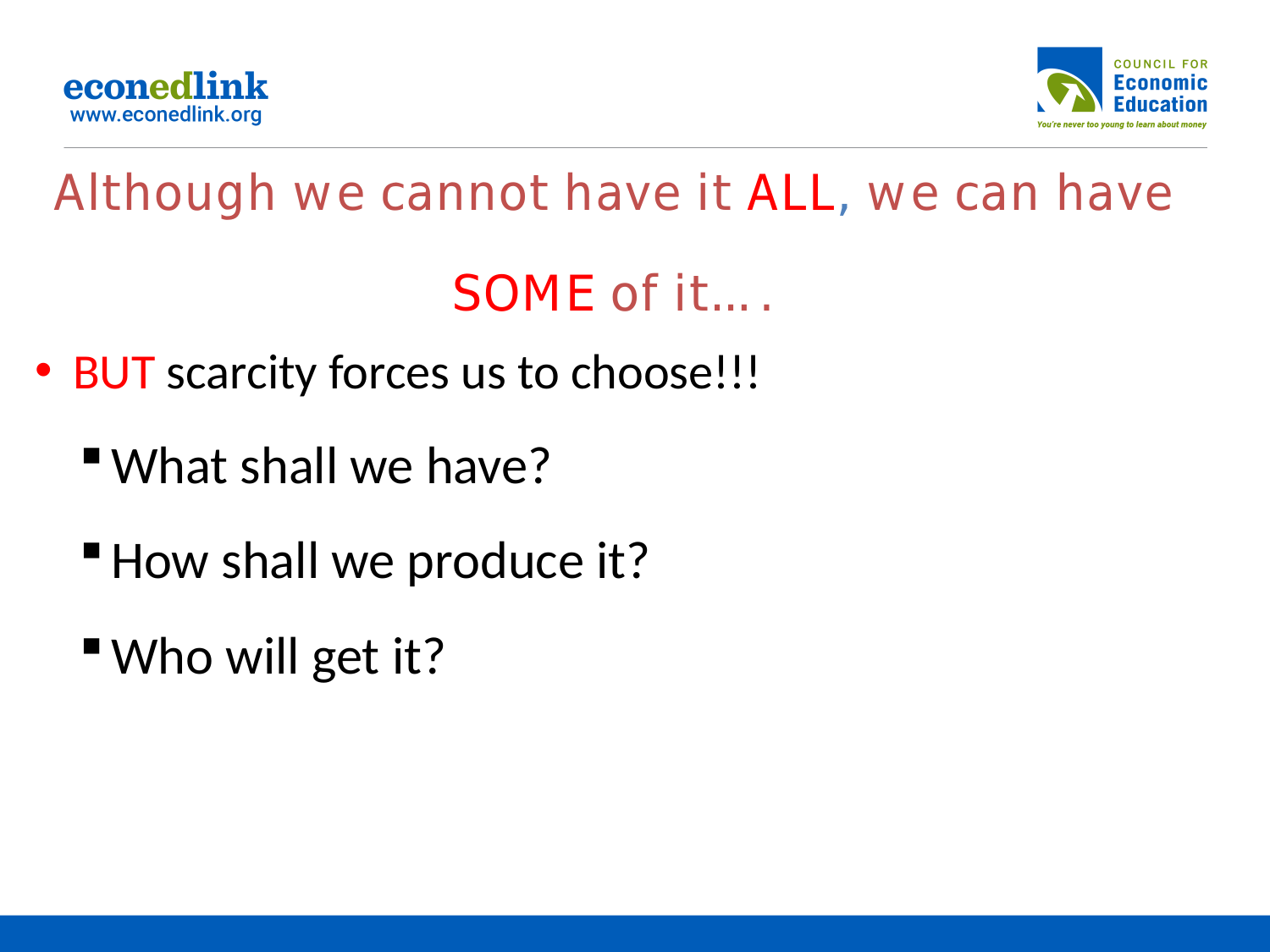

Although we cannot have it ALL, we can have SOME of it….
BUT scarcity forces us to choose!!!
What shall we have?
How shall we produce it?
Who will get it?